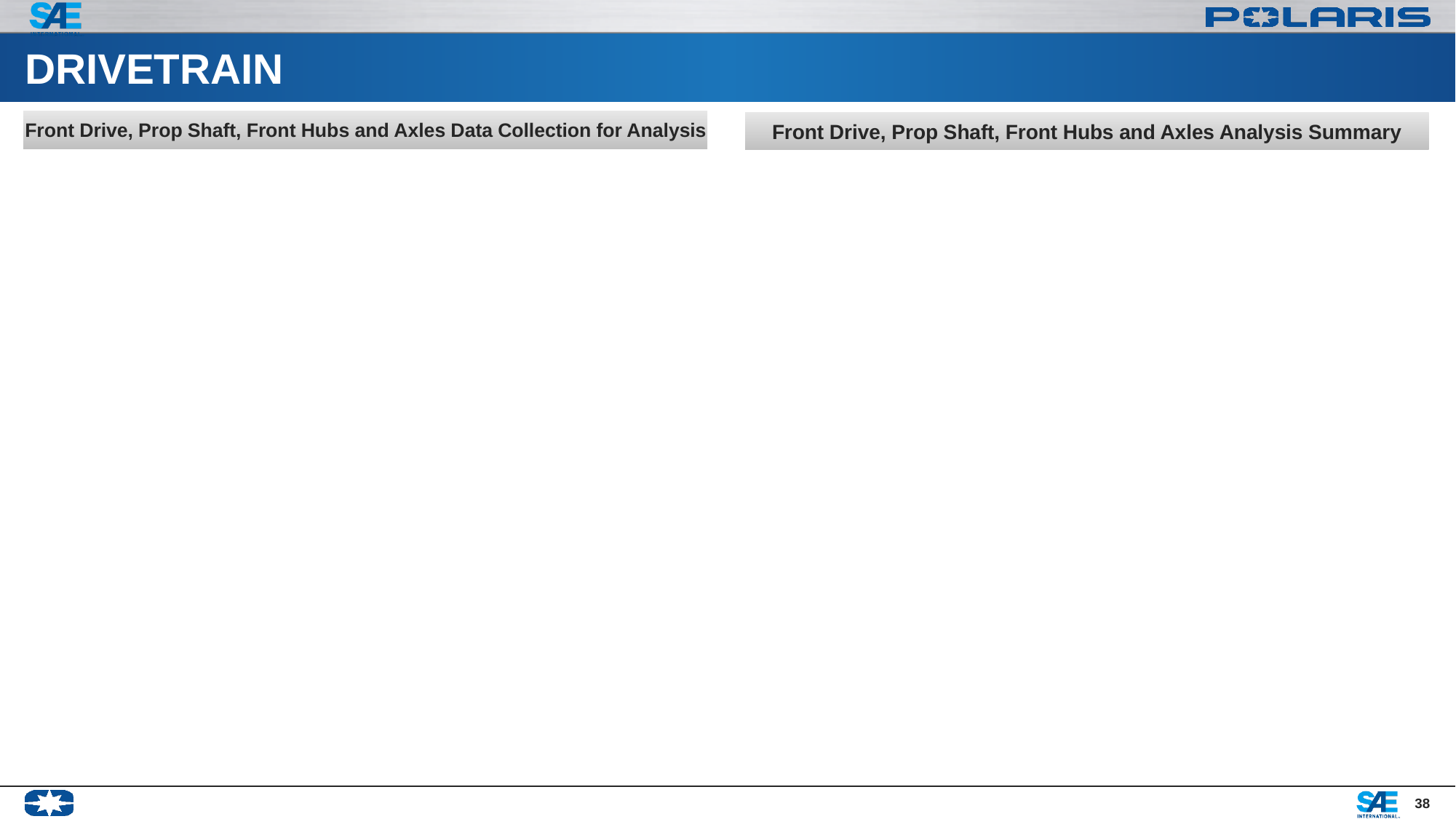

# DRIVETRAIN
Front Drive, Prop Shaft, Front Hubs and Axles Data Collection for Analysis
Front Drive, Prop Shaft, Front Hubs and Axles Analysis Summary

38